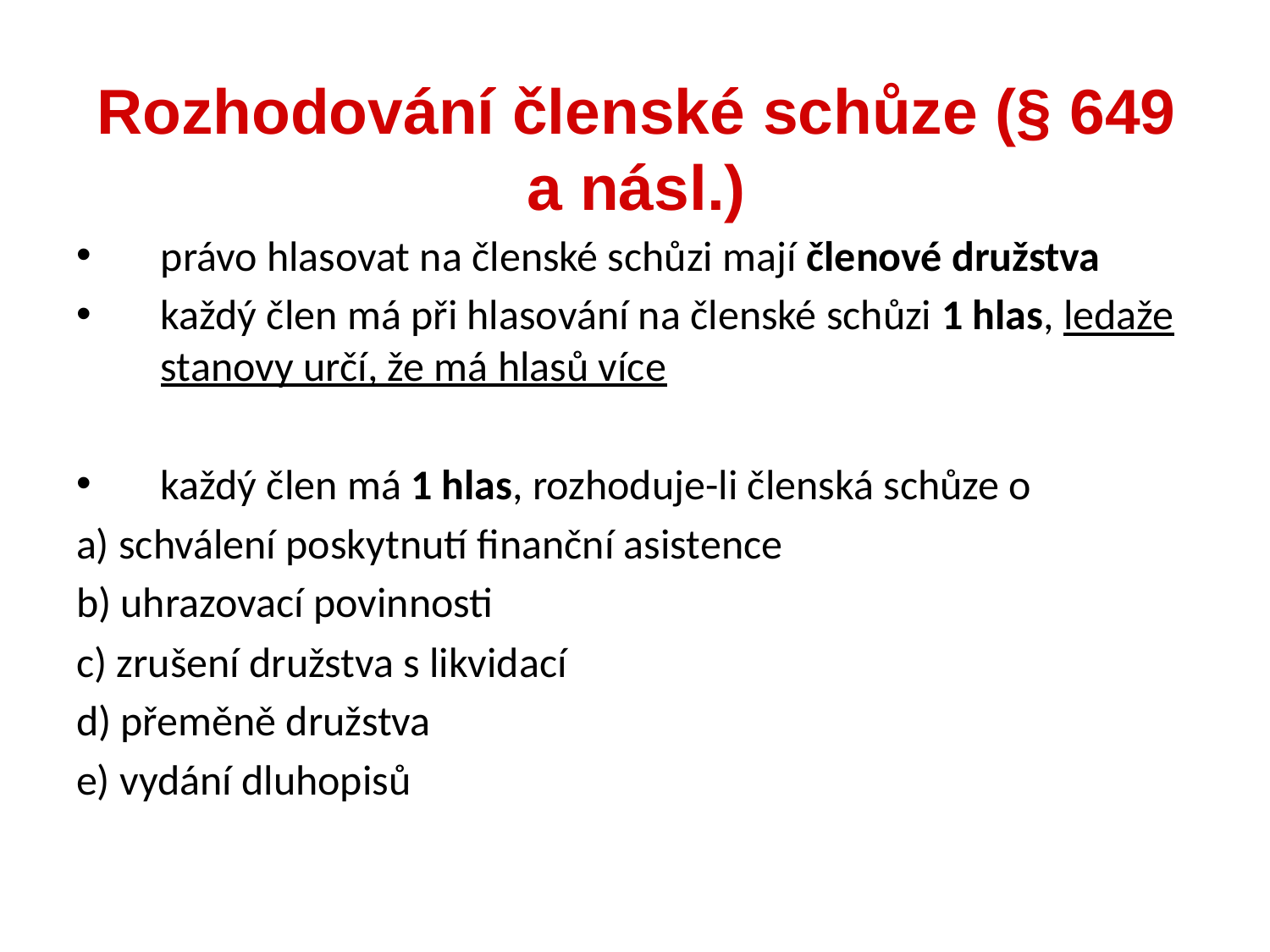

právo hlasovat na členské schůzi mají členové družstva
každý člen má při hlasování na členské schůzi 1 hlas, ledaže stanovy určí, že má hlasů více

každý člen má 1 hlas, rozhoduje-li členská schůze o
a) schválení poskytnutí finanční asistence
b) uhrazovací povinnosti
c) zrušení družstva s likvidací
d) přeměně družstva
e) vydání dluhopisů
Rozhodování členské schůze (§ 649 a násl.)